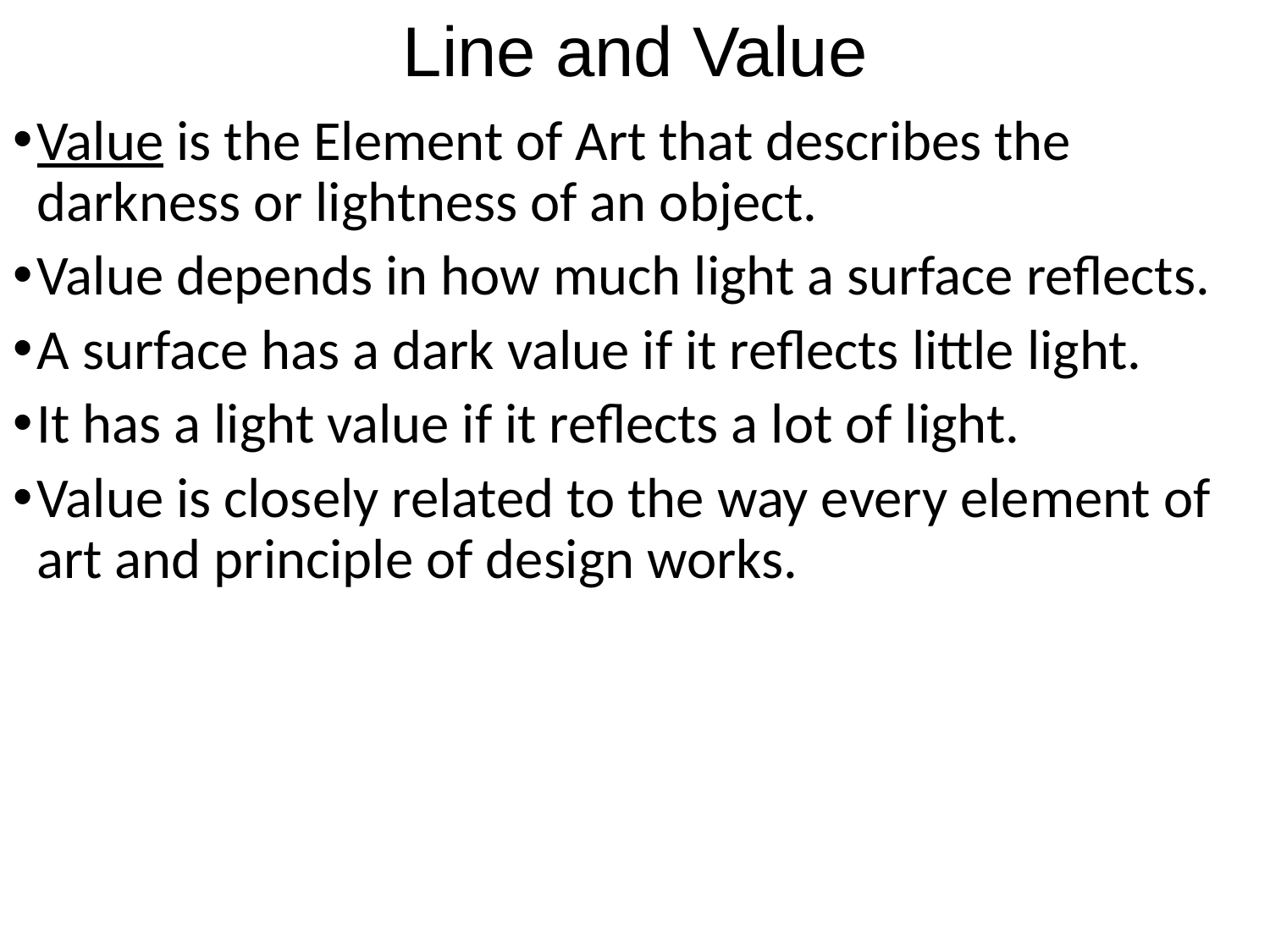

# Line and Value
Value is the Element of Art that describes the darkness or lightness of an object.
Value depends in how much light a surface reflects.
A surface has a dark value if it reflects little light.
It has a light value if it reflects a lot of light.
Value is closely related to the way every element of art and principle of design works.